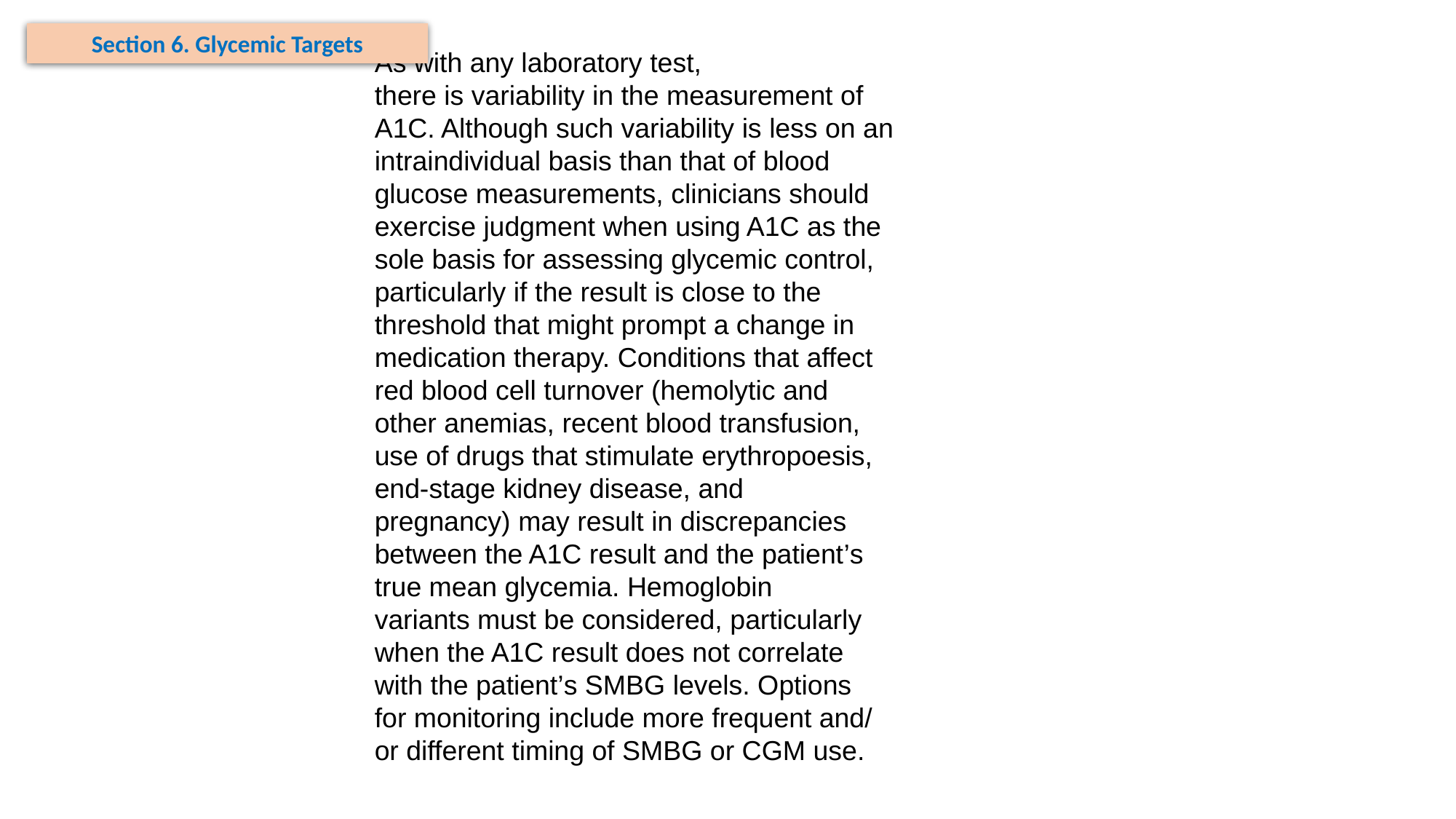

Section 6. Glycemic Targets
As with any laboratory test,
there is variability in the measurement of
A1C. Although such variability is less on an
intraindividual basis than that of blood
glucose measurements, clinicians should
exercise judgment when using A1C as the
sole basis for assessing glycemic control,
particularly if the result is close to the
threshold that might prompt a change in
medication therapy. Conditions that affect
red blood cell turnover (hemolytic and
other anemias, recent blood transfusion,
use of drugs that stimulate erythropoesis,
end-stage kidney disease, and
pregnancy) may result in discrepancies
between the A1C result and the patient’s
true mean glycemia. Hemoglobin
variants must be considered, particularly
when the A1C result does not correlate
with the patient’s SMBG levels. Options
for monitoring include more frequent and/
or different timing of SMBG or CGM use.